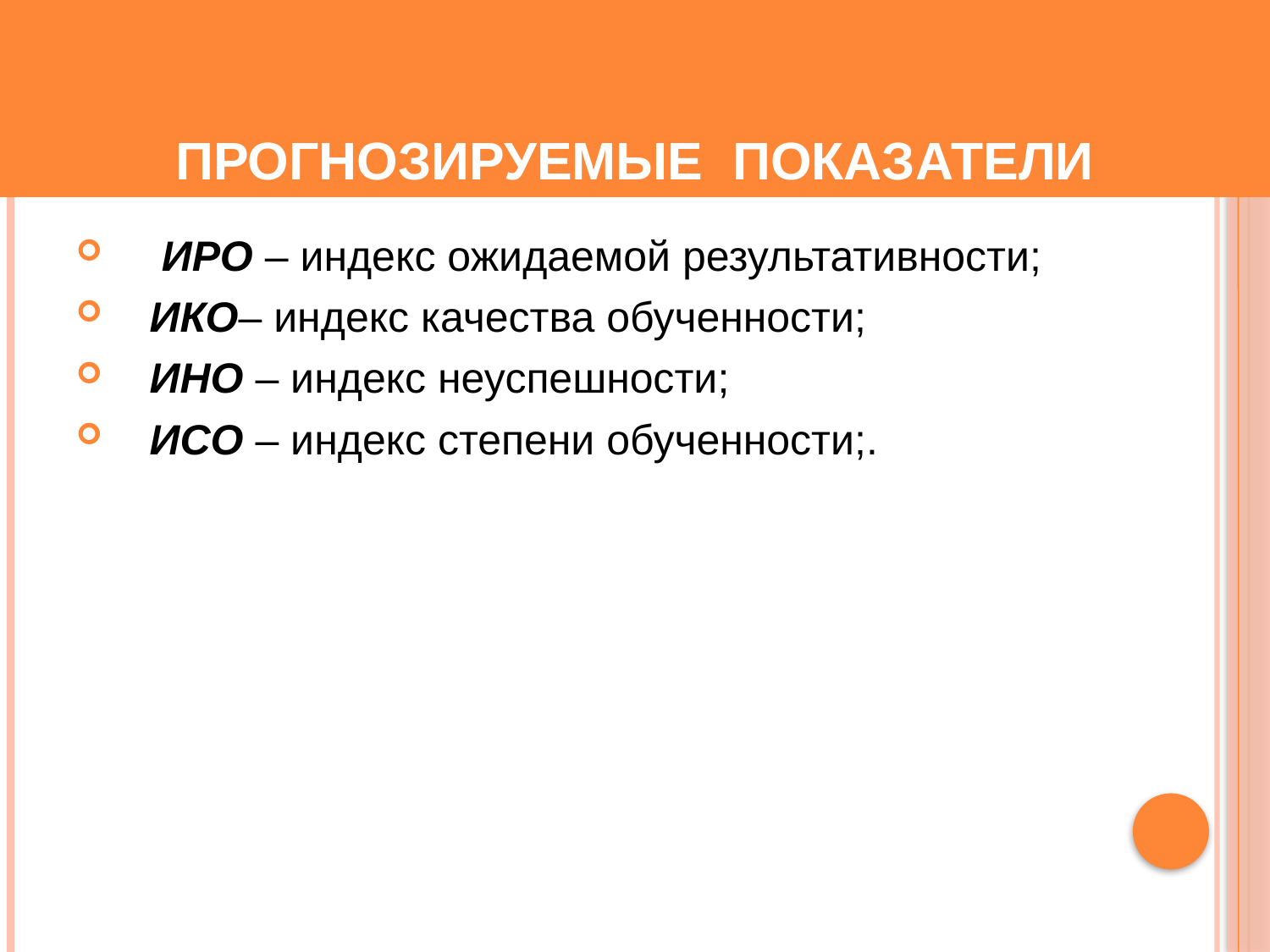

# Прогнозируемые  показатели
    ИРО – индекс ожидаемой результативности;
   ИКО– индекс качества обученности;
   ИНО – индекс неуспешности;
   ИСО – индекс степени обученности;.